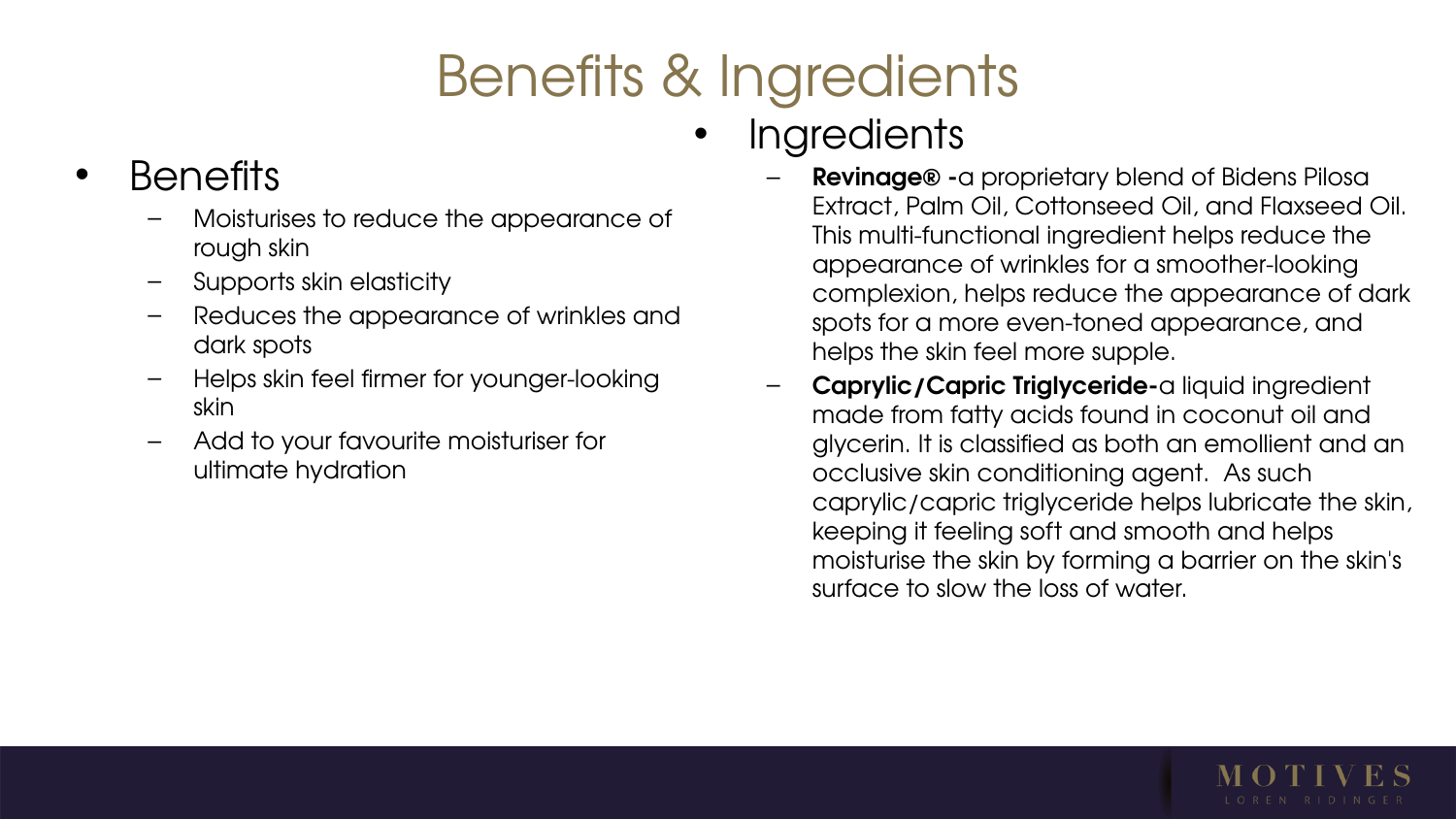

Benefits & Ingredients
Ingredients
Revinage® -a proprietary blend of Bidens Pilosa Extract, Palm Oil, Cottonseed Oil, and Flaxseed Oil. This multi-functional ingredient helps reduce the appearance of wrinkles for a smoother-looking complexion, helps reduce the appearance of dark spots for a more even-toned appearance, and helps the skin feel more supple.
Caprylic/Capric Triglyceride-a liquid ingredient made from fatty acids found in coconut oil and glycerin. It is classified as both an emollient and an occlusive skin conditioning agent.  As such caprylic/capric triglyceride helps lubricate the skin, keeping it feeling soft and smooth and helps moisturise the skin by forming a barrier on the skin's surface to slow the loss of water.
Benefits
Moisturises to reduce the appearance of rough skin
Supports skin elasticity
Reduces the appearance of wrinkles and dark spots
Helps skin feel firmer for younger-looking skin
Add to your favourite moisturiser for ultimate hydration